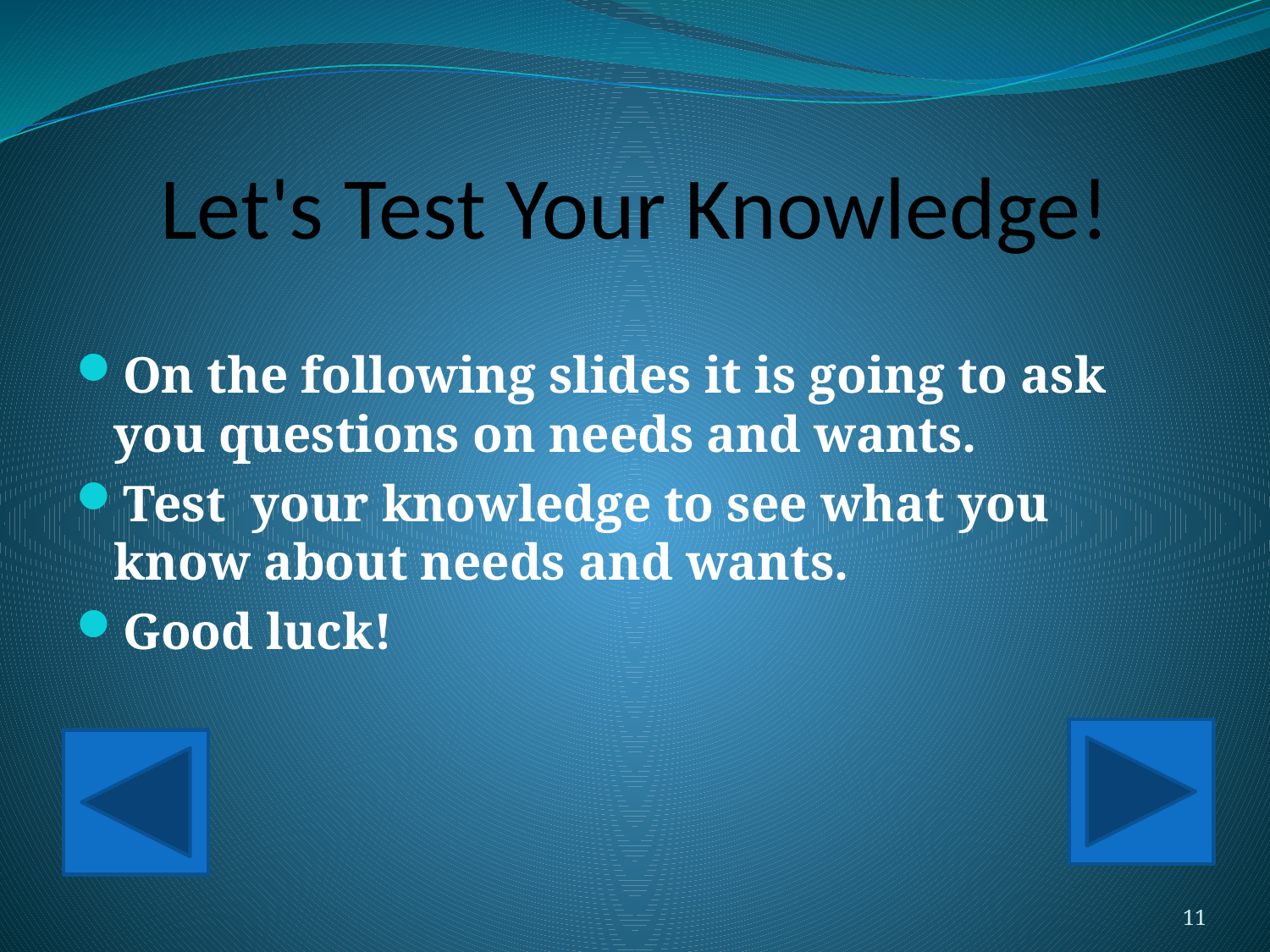

# Let's Test Your Knowledge!

On the following slides it is going to ask you questions on needs and wants.
Test  your knowledge to see what you know about needs and wants.
Good luck!

11